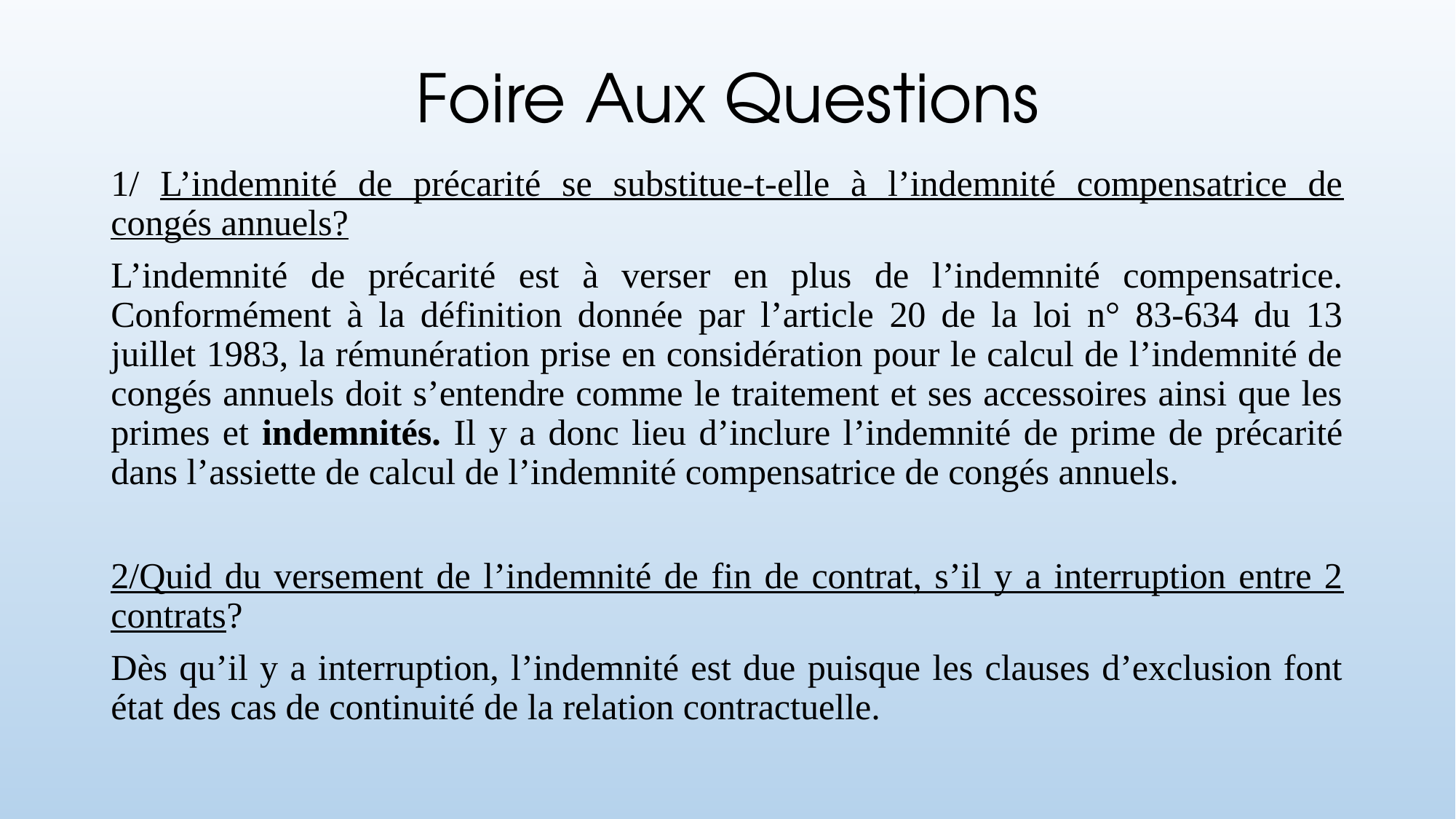

# Foire Aux Questions
1/ L’indemnité de précarité se substitue-t-elle à l’indemnité compensatrice de congés annuels?
L’indemnité de précarité est à verser en plus de l’indemnité compensatrice. Conformément à la définition donnée par l’article 20 de la loi n° 83-634 du 13 juillet 1983, la rémunération prise en considération pour le calcul de l’indemnité de congés annuels doit s’entendre comme le traitement et ses accessoires ainsi que les primes et indemnités. Il y a donc lieu d’inclure l’indemnité de prime de précarité dans l’assiette de calcul de l’indemnité compensatrice de congés annuels.

2/Quid du versement de l’indemnité de fin de contrat, s’il y a interruption entre 2 contrats?
Dès qu’il y a interruption, l’indemnité est due puisque les clauses d’exclusion font état des cas de continuité de la relation contractuelle.